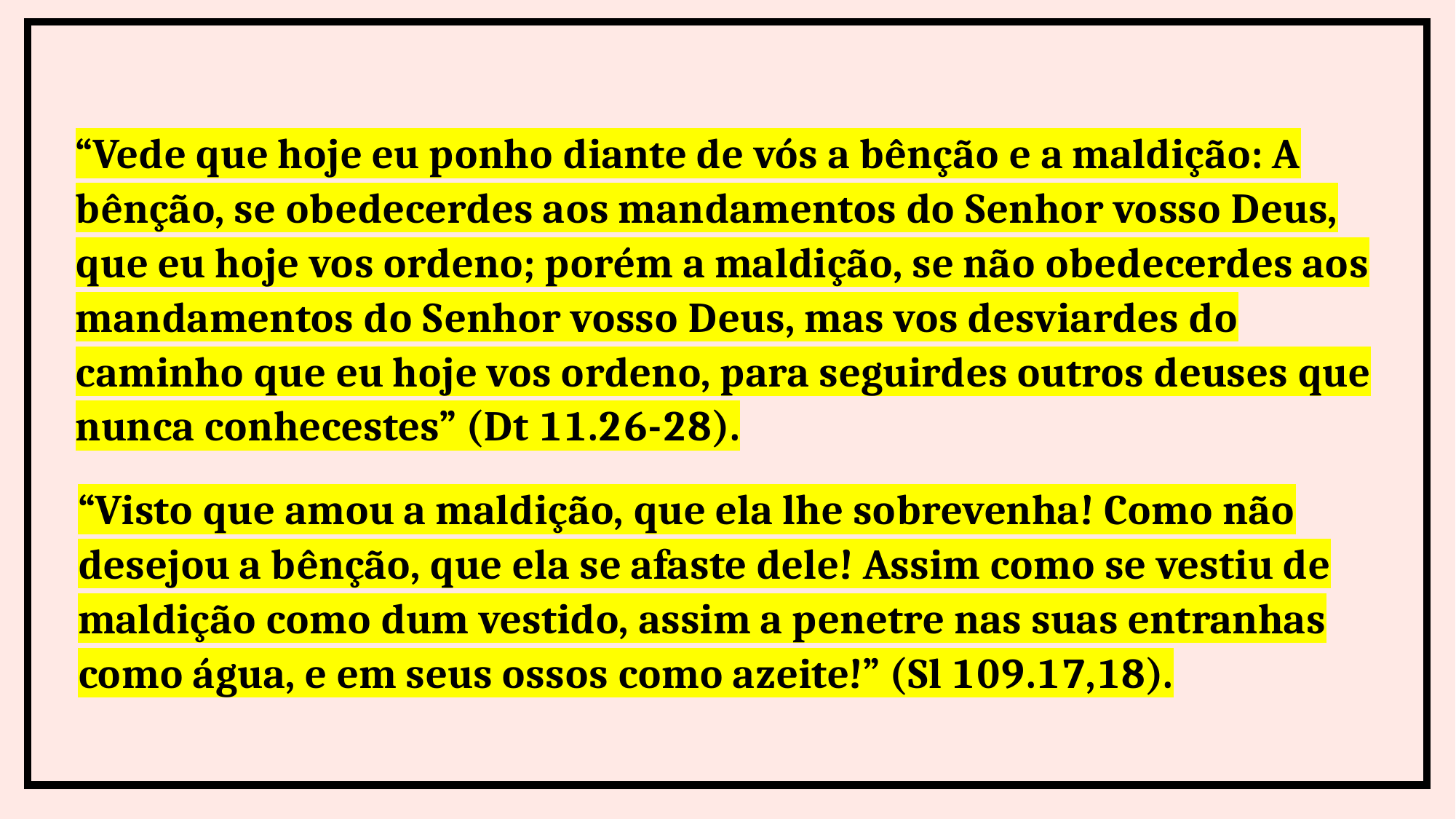

“Vede que hoje eu ponho diante de vós a bênção e a maldição: A bênção, se obedecerdes aos mandamentos do Senhor vosso Deus, que eu hoje vos ordeno; porém a maldição, se não obedecerdes aos mandamentos do Senhor vosso Deus, mas vos desviardes do caminho que eu hoje vos ordeno, para seguirdes outros deuses que nunca conhecestes” (Dt 11.26-28).
“Visto que amou a maldição, que ela lhe sobrevenha! Como não desejou a bênção, que ela se afaste dele! Assim como se vestiu de maldição como dum vestido, assim a penetre nas suas entranhas como água, e em seus ossos como azeite!” (Sl 109.17,18).